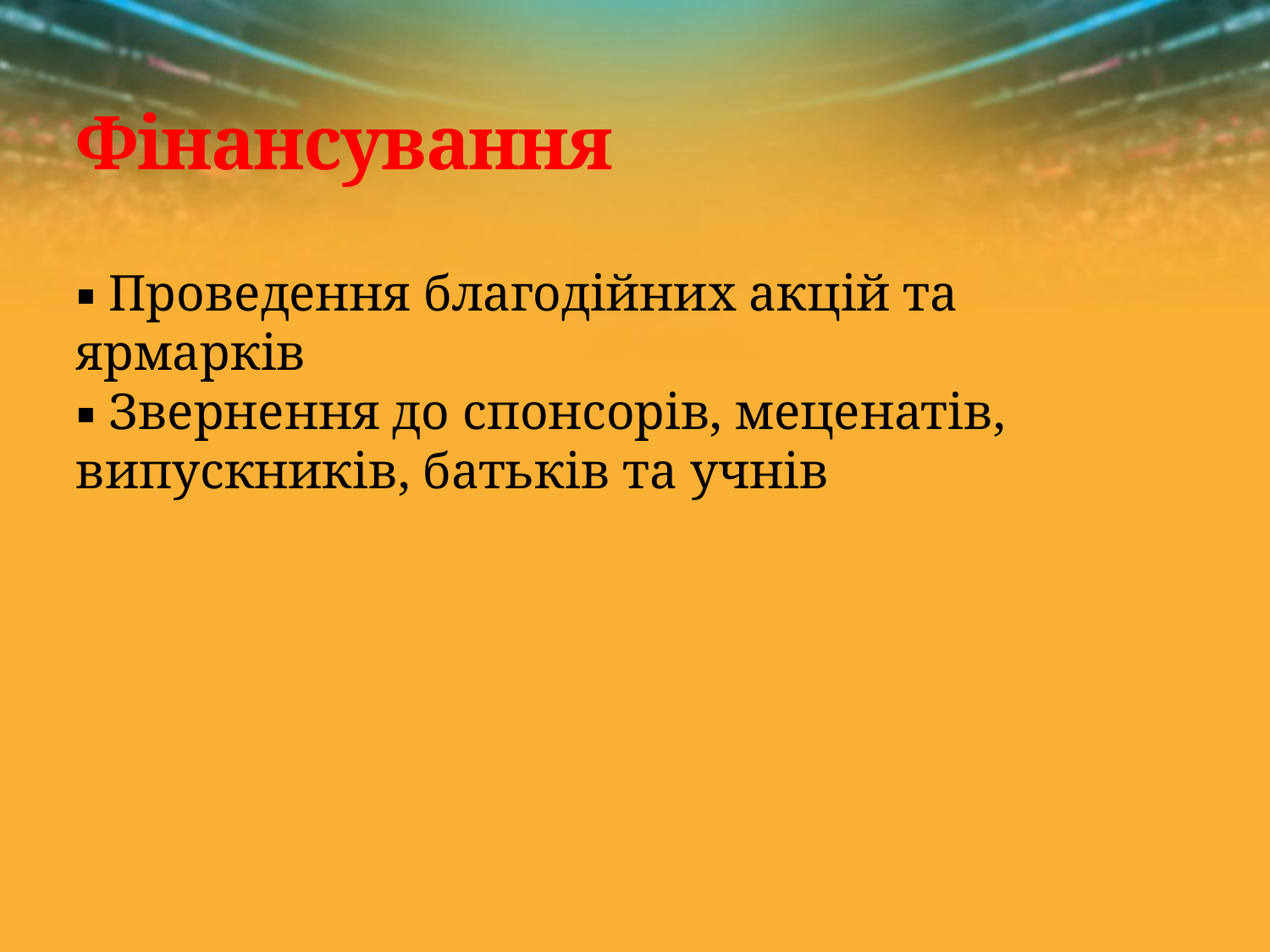

# Фінансування
▪︎ Проведення благодійних акцій та ярмарків
▪︎ Звернення до спонсорів, меценатів, випускників, батьків та учнів